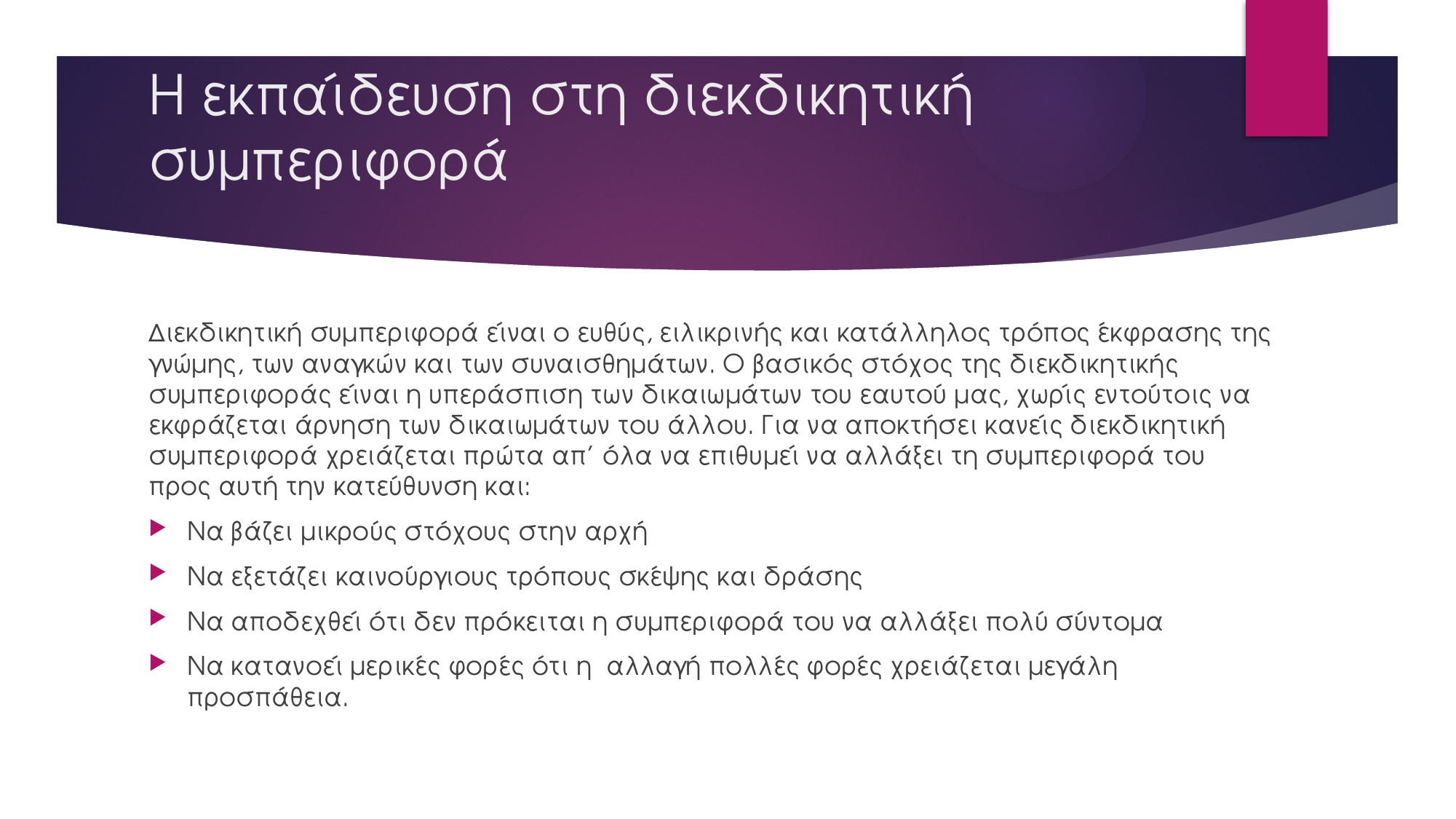

# Η εκπαίδευση στη διεκδικητική συμπεριφορά
Διεκδικητική συμπεριφορά είναι ο ευθύς, ειλικρινής και κατάλληλος τρόπος έκφρασης της γνώμης, των αναγκών και των συναισθημάτων. Ο βασικός στόχος της διεκδικητικής συμπεριφοράς είναι η υπεράσπιση των δικαιωμάτων του εαυτού μας, χωρίς εντούτοις να εκφράζεται άρνηση των δικαιωμάτων του άλλου. Για να αποκτήσει κανείς διεκδικητική συμπεριφορά χρειάζεται πρώτα απ’ όλα να επιθυμεί να αλλάξει τη συμπεριφορά του προς αυτή την κατεύθυνση και:
Να βάζει μικρούς στόχους στην αρχή
Να εξετάζει καινούργιους τρόπους σκέψης και δράσης
Να αποδεχθεί ότι δεν πρόκειται η συμπεριφορά του να αλλάξει πολύ σύντομα
Να κατανοεί μερικές φορές ότι η  αλλαγή πολλές φορές χρειάζεται μεγάλη προσπάθεια.